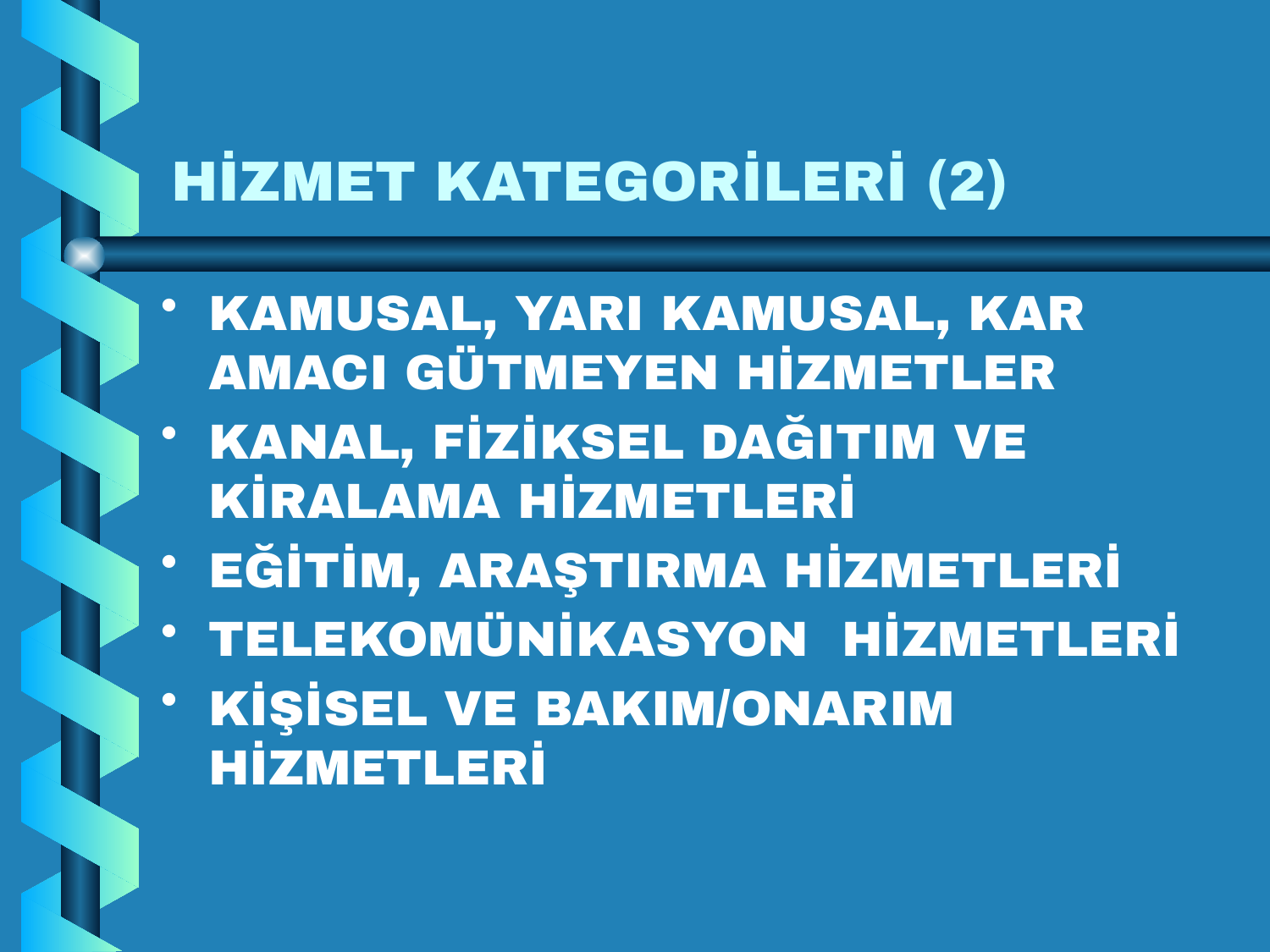

# HİZMET KATEGORİLERİ (2)
KAMUSAL, YARI KAMUSAL, KAR AMACI GÜTMEYEN HİZMETLER
KANAL, FİZİKSEL DAĞITIM VE KİRALAMA HİZMETLERİ
EĞİTİM, ARAŞTIRMA HİZMETLERİ
TELEKOMÜNİKASYON  HİZMETLERİ
KİŞİSEL VE BAKIM/ONARIM HİZMETLERİ